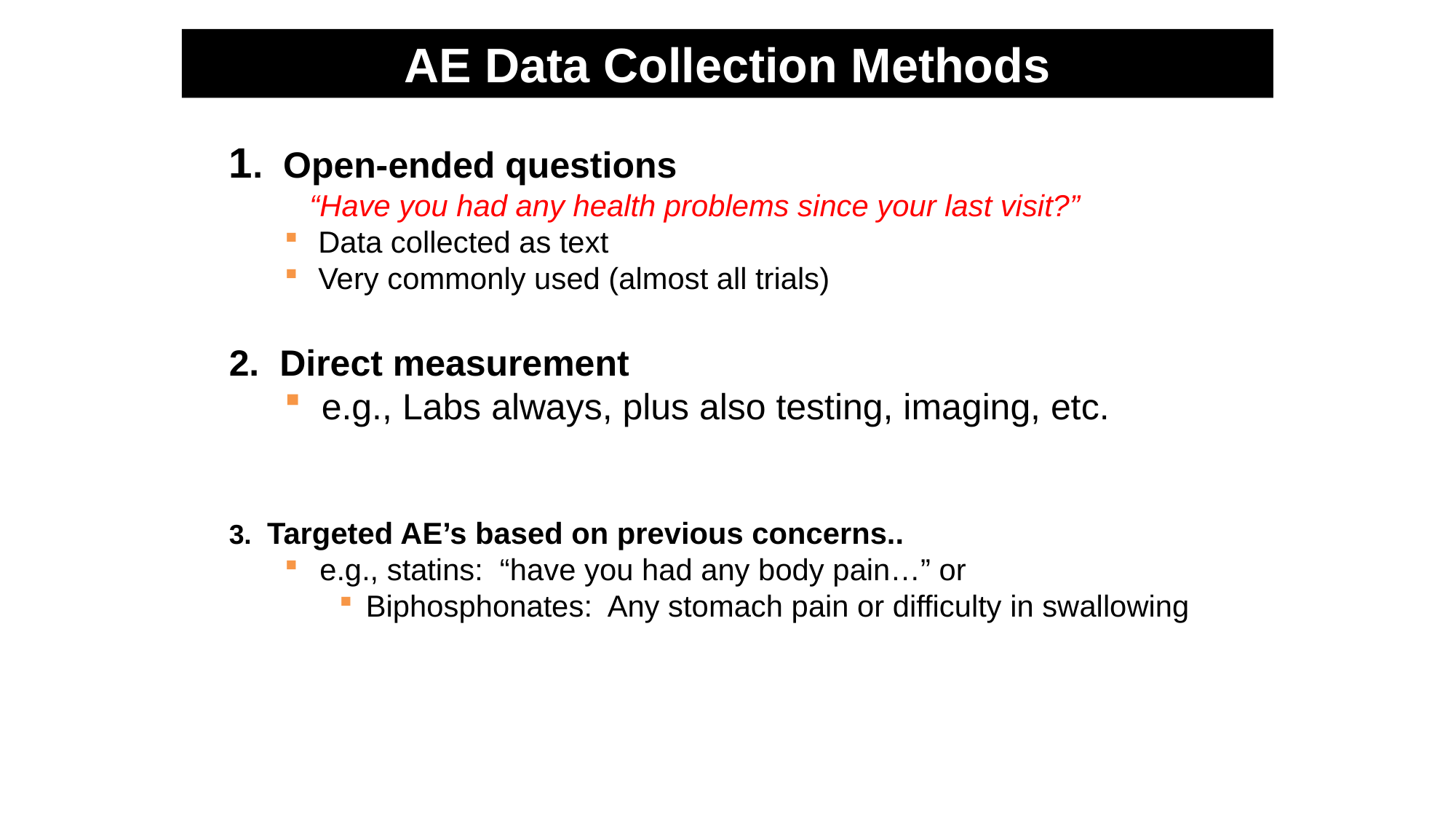

AE Data Collection Methods

1.  Open-ended questions
   “Have you had any health problems since your last visit?”
Data collected as text
Very commonly used (almost all trials)

2.  Direct measurement
 e.g., Labs always, plus also testing, imaging, etc.

3.  Targeted AE’s based on previous concerns..
 e.g., statins:  “have you had any body pain…” or
Biphosphonates:  Any stomach pain or difficulty in swallowing